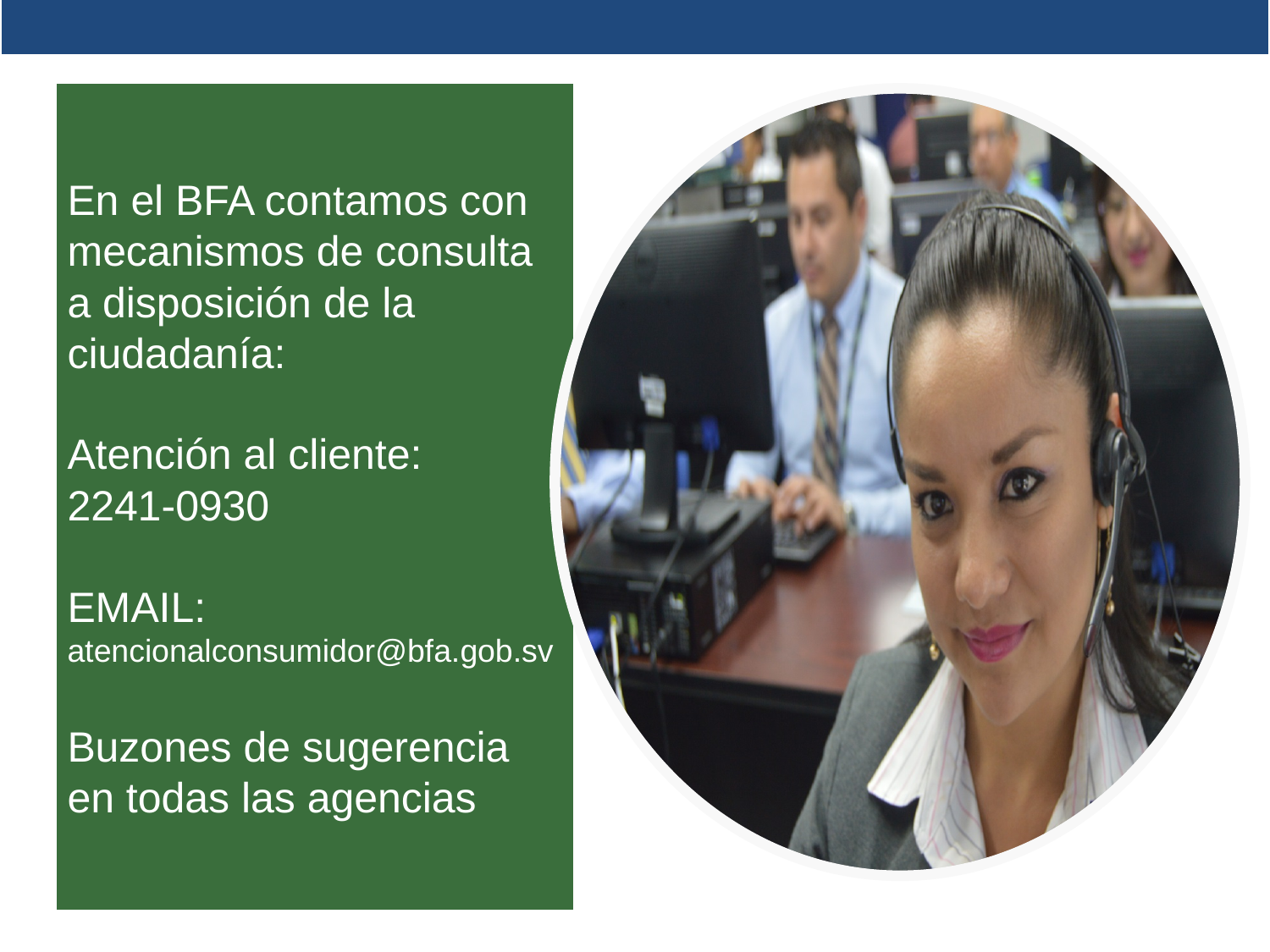

En el BFA contamos con mecanismos de consulta a disposición de la ciudadanía:

Atención al cliente:
2241-0930

EMAIL:
atencionalconsumidor@bfa.gob.sv

Buzones de sugerencia en todas las agencias